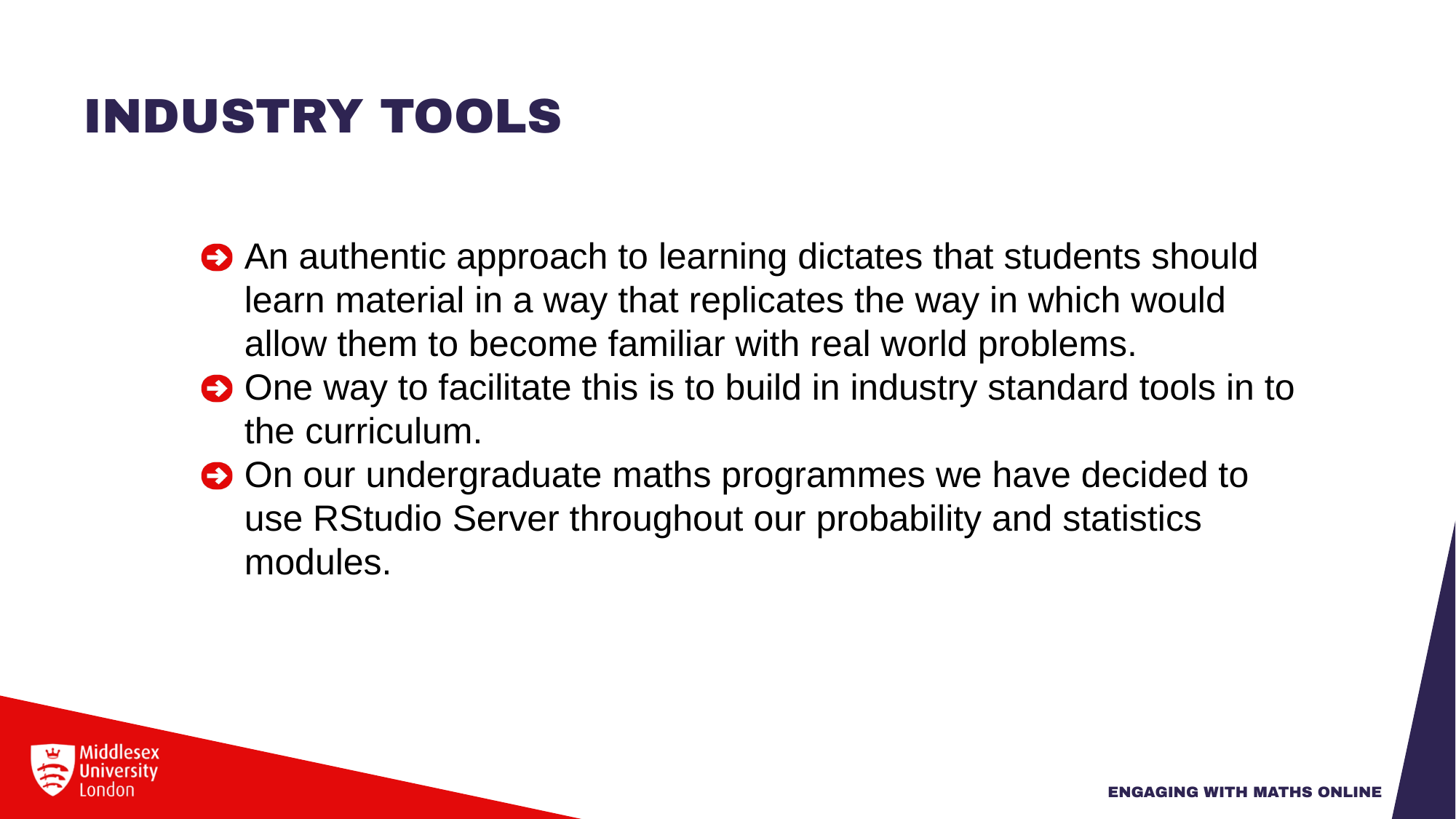

# Industry tools

An authentic approach to learning dictates that students should learn material in a way that replicates the way in which would allow them to become familiar with real world problems.
One way to facilitate this is to build in industry standard tools in to the curriculum.
On our undergraduate maths programmes we have decided to use RStudio Server throughout our probability and statistics modules.

Engaging with maths online